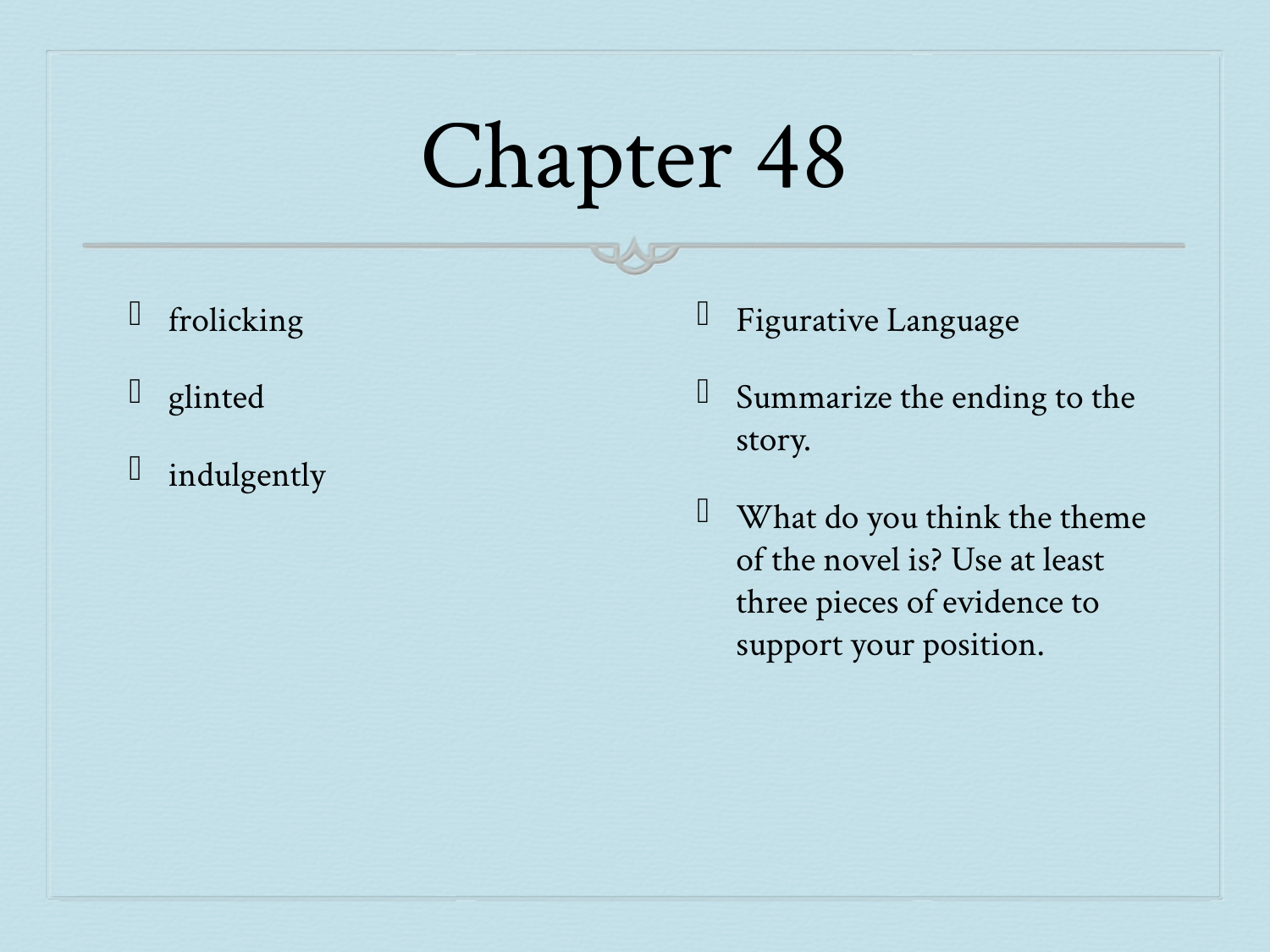

# Chapter 48
frolicking
glinted
indulgently
Figurative Language
Summarize the ending to the story.
What do you think the theme of the novel is? Use at least three pieces of evidence to support your position.